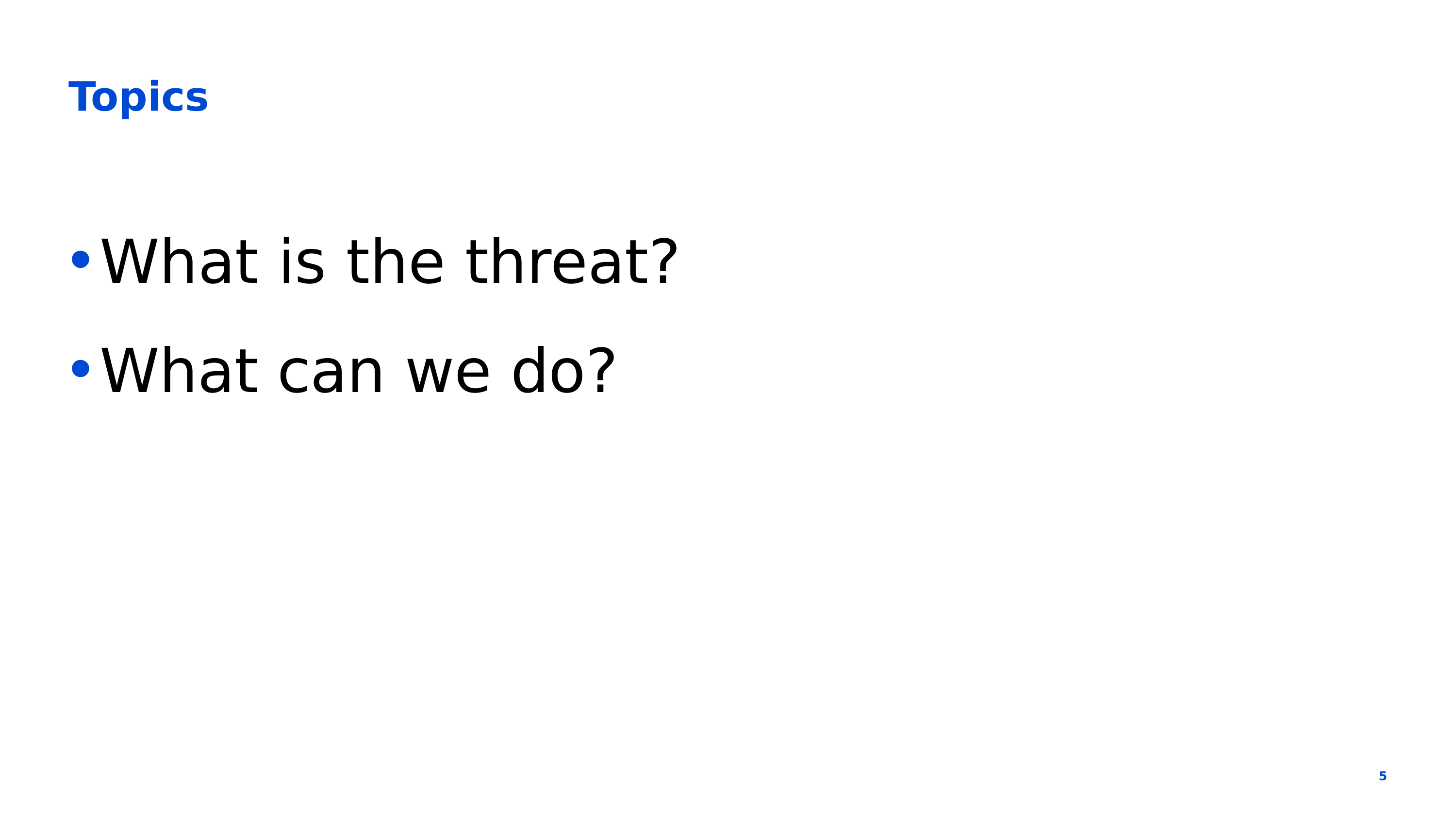

Topics
What is the threat?
What can we do?